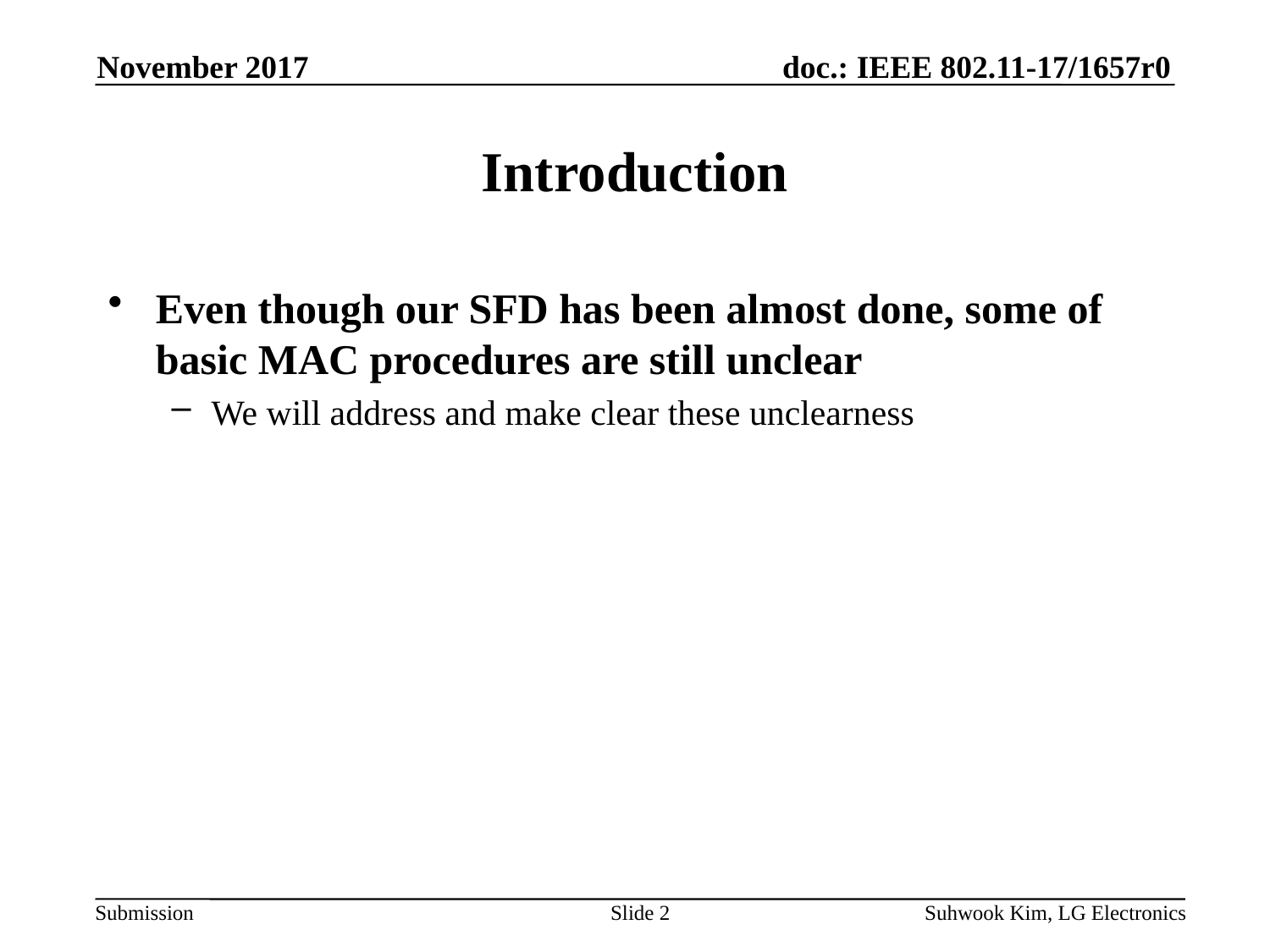

November 2017
# Introduction
Even though our SFD has been almost done, some of basic MAC procedures are still unclear
We will address and make clear these unclearness
Slide 2
Suhwook Kim, LG Electronics